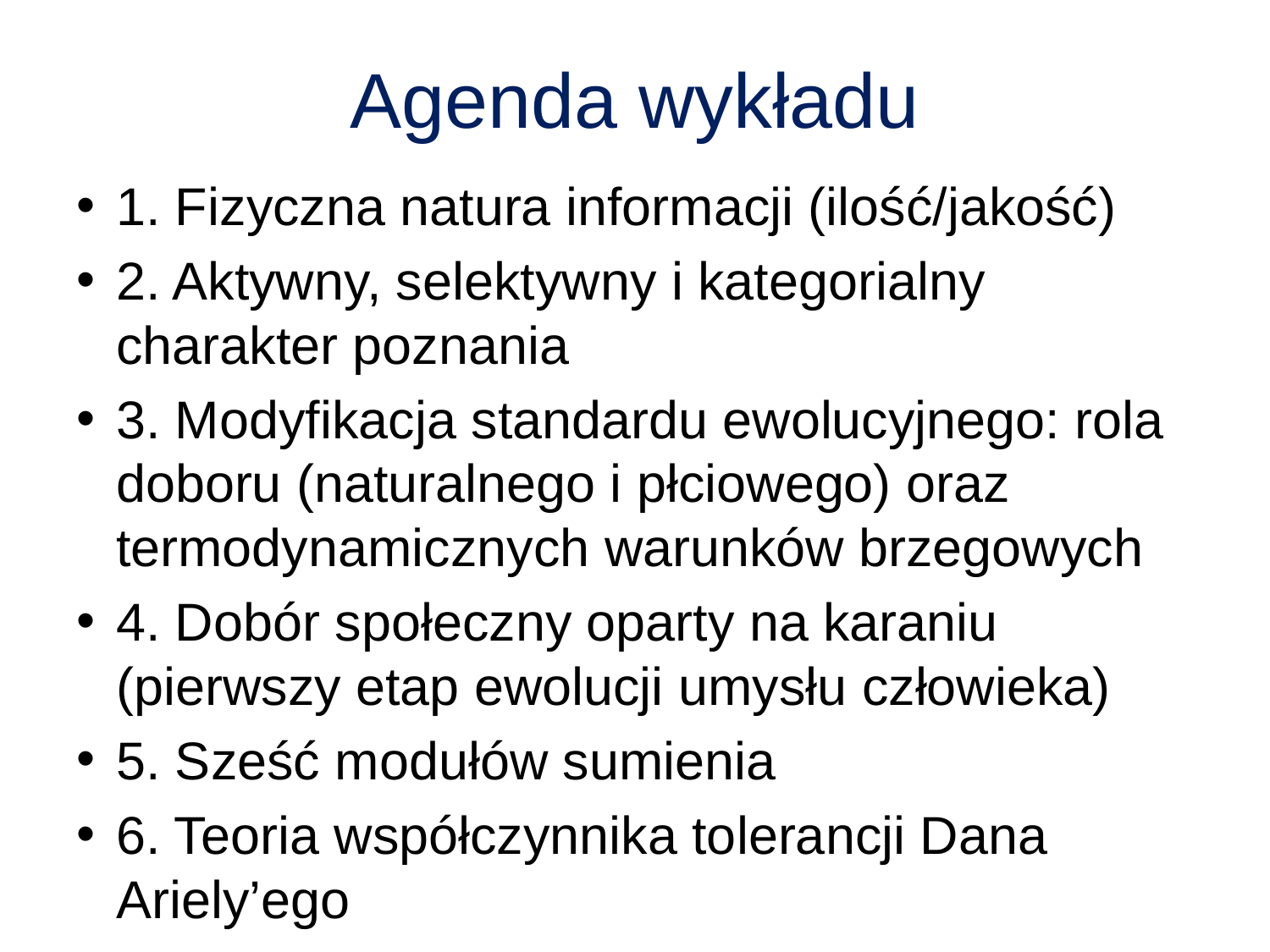

# Agenda wykładu
1. Fizyczna natura informacji (ilość/jakość)
2. Aktywny, selektywny i kategorialny charakter poznania
3. Modyfikacja standardu ewolucyjnego: rola doboru (naturalnego i płciowego) oraz termodynamicznych warunków brzegowych
4. Dobór społeczny oparty na karaniu (pierwszy etap ewolucji umysłu człowieka)
5. Sześć modułów sumienia
6. Teoria współczynnika tolerancji Dana Ariely’ego